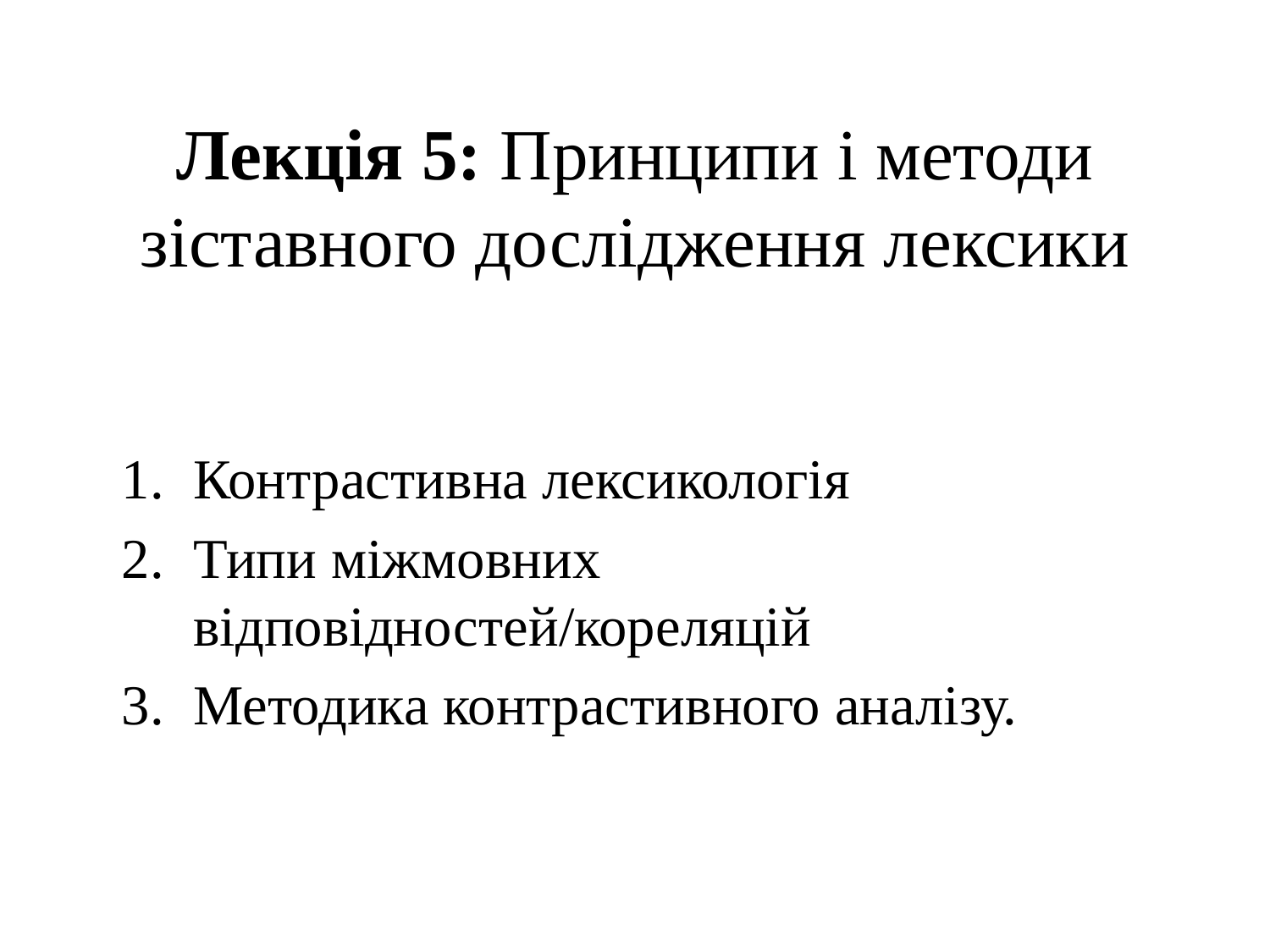

# Лекція 5: Принципи і методи зіставного дослідження лексики
Контрастивна лексикологія
Типи міжмовних відповідностей/кореляцій
Методика контрастивного аналізу.